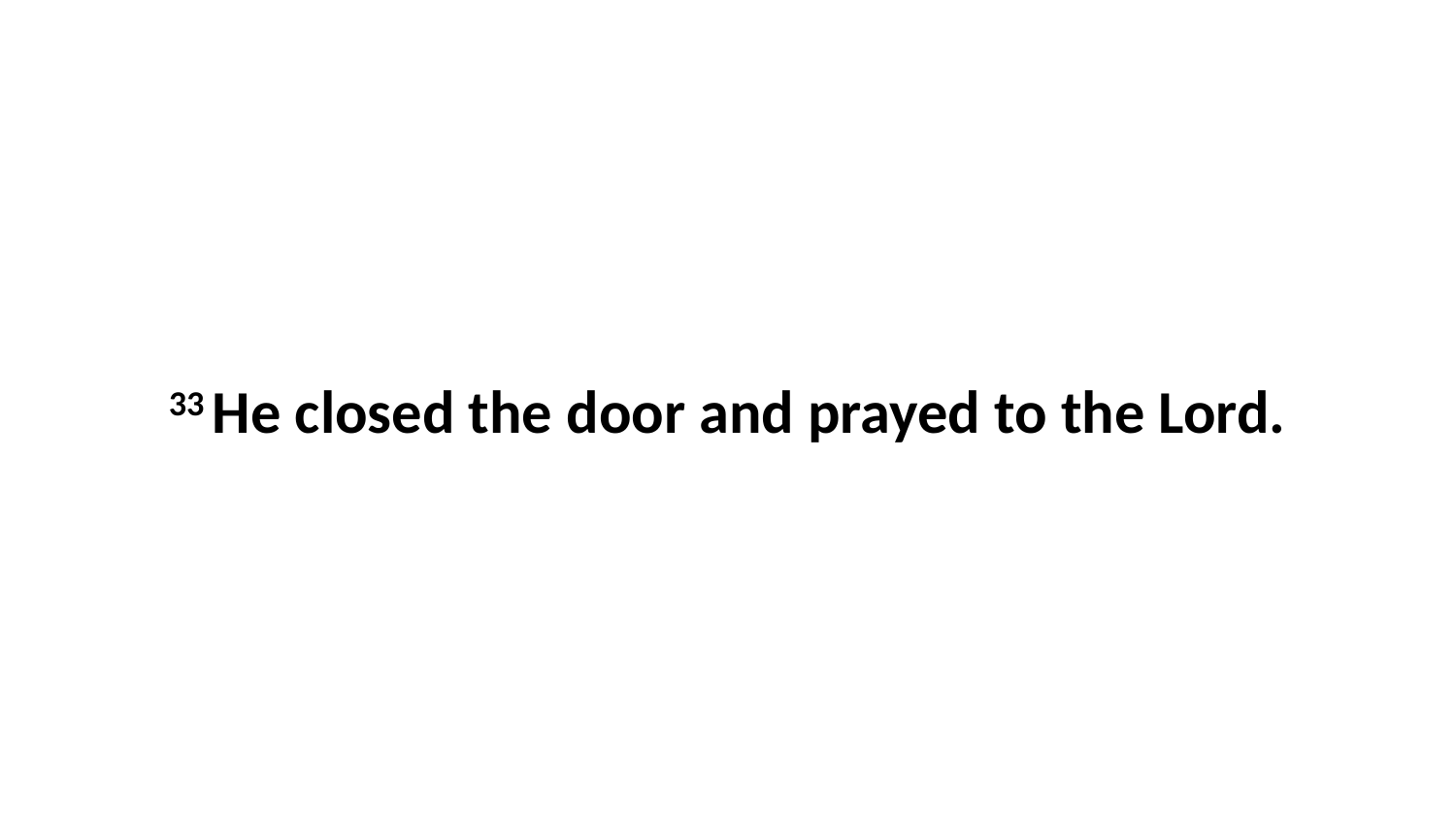

33 He closed the door and prayed to the Lord.